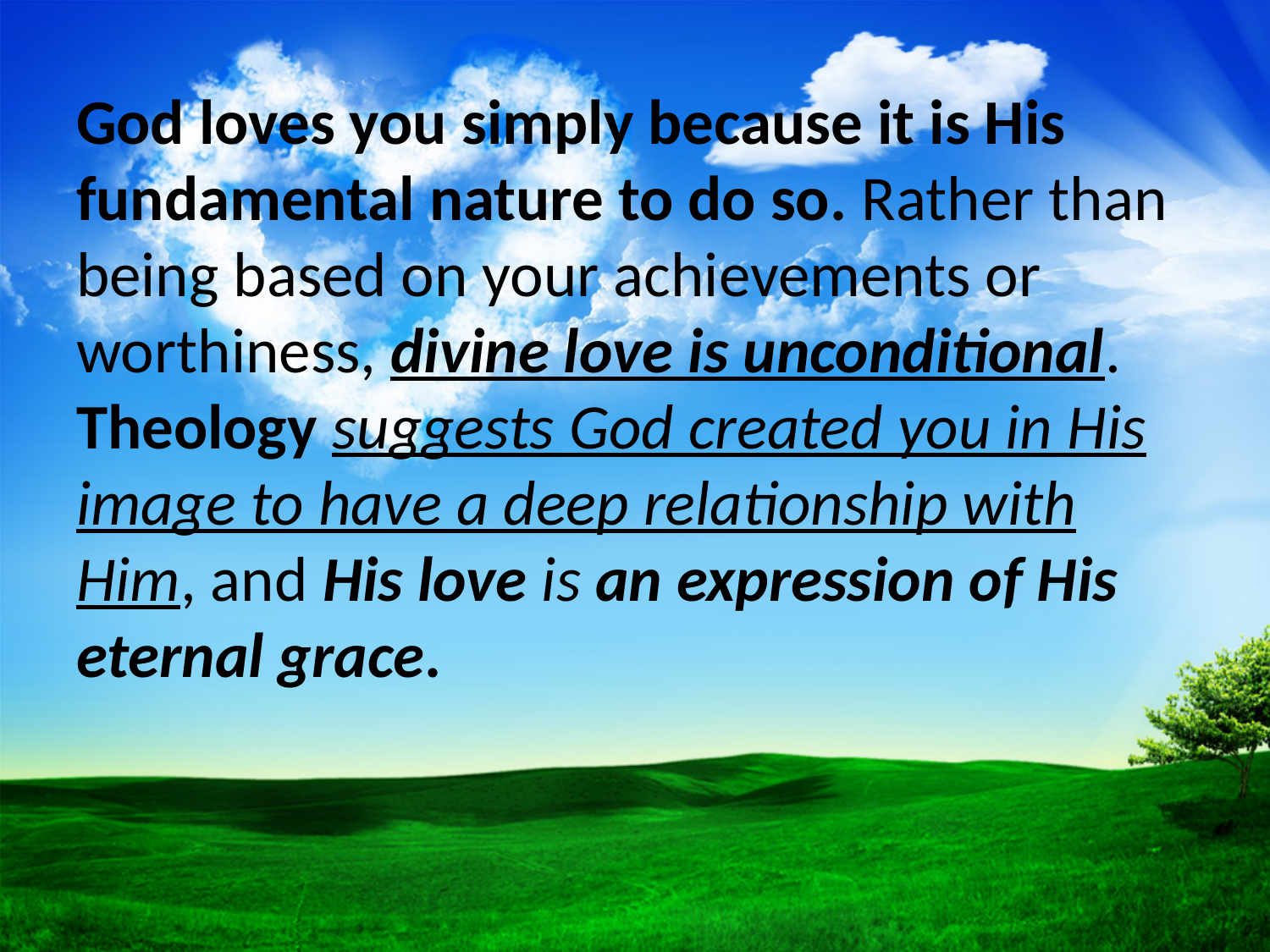

God loves you simply because it is His fundamental nature to do so. Rather than being based on your achievements or worthiness, divine love is unconditional. Theology suggests God created you in His image to have a deep relationship with Him, and His love is an expression of His eternal grace.